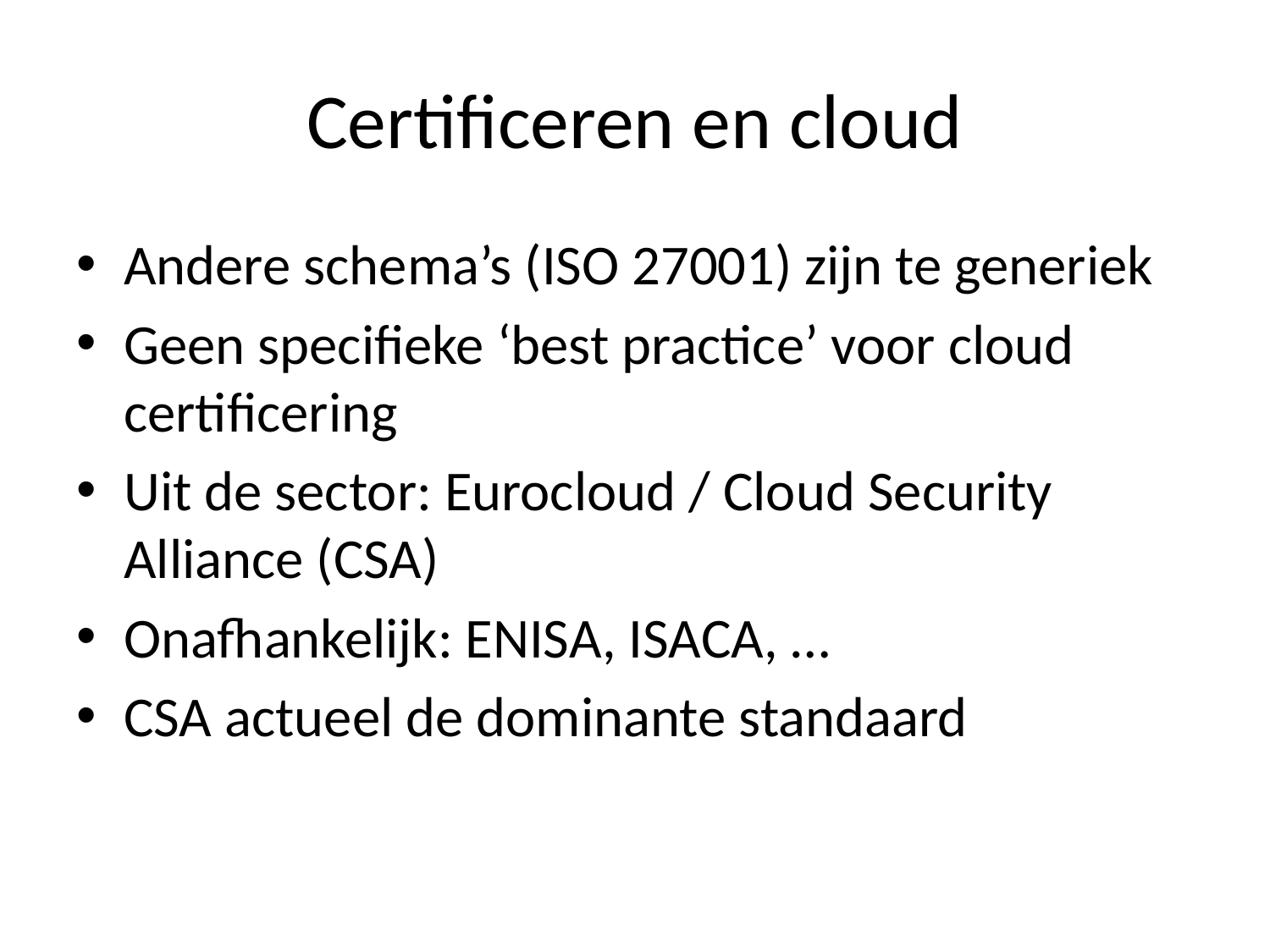

# Certificeren en cloud
Andere schema’s (ISO 27001) zijn te generiek
Geen specifieke ‘best practice’ voor cloud certificering
Uit de sector: Eurocloud / Cloud Security Alliance (CSA)
Onafhankelijk: ENISA, ISACA, …
CSA actueel de dominante standaard